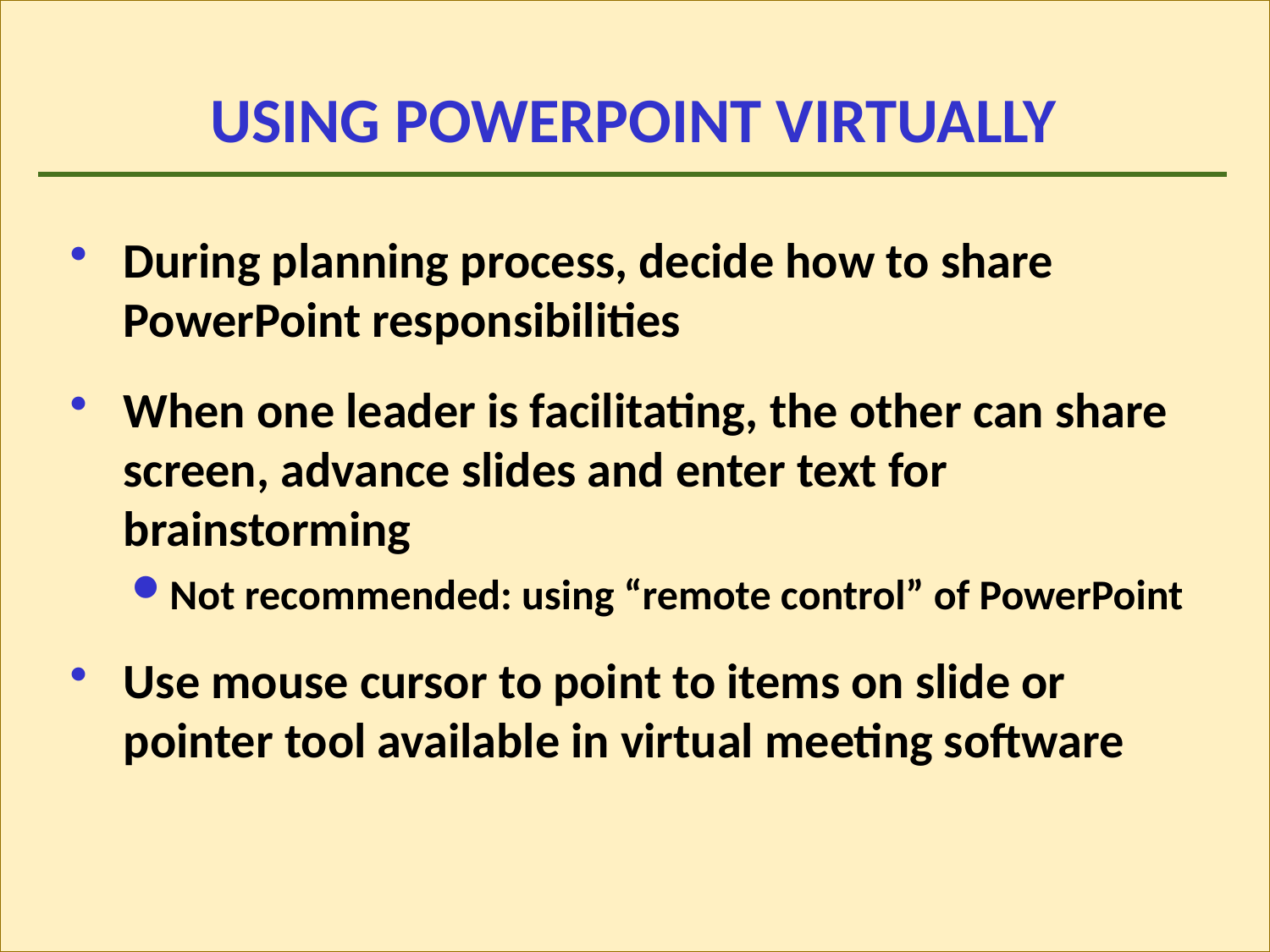

# USING POWERPOINT VIRTUALLY
During planning process, decide how to share PowerPoint responsibilities
When one leader is facilitating, the other can share screen, advance slides and enter text for brainstorming
Not recommended: using “remote control” of PowerPoint
Use mouse cursor to point to items on slide or pointer tool available in virtual meeting software